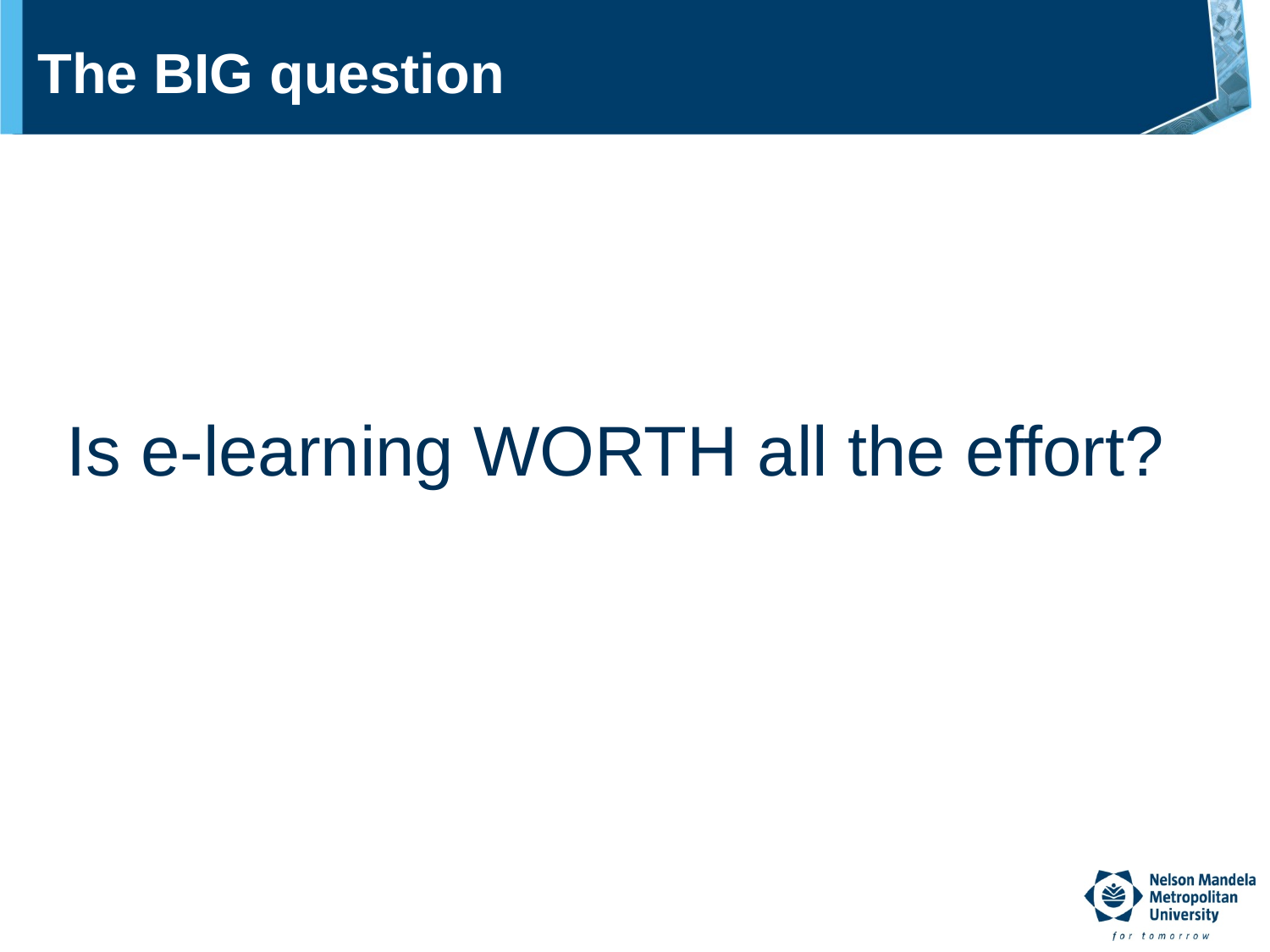

# The BIG question

Is e-learning WORTH all the effort?